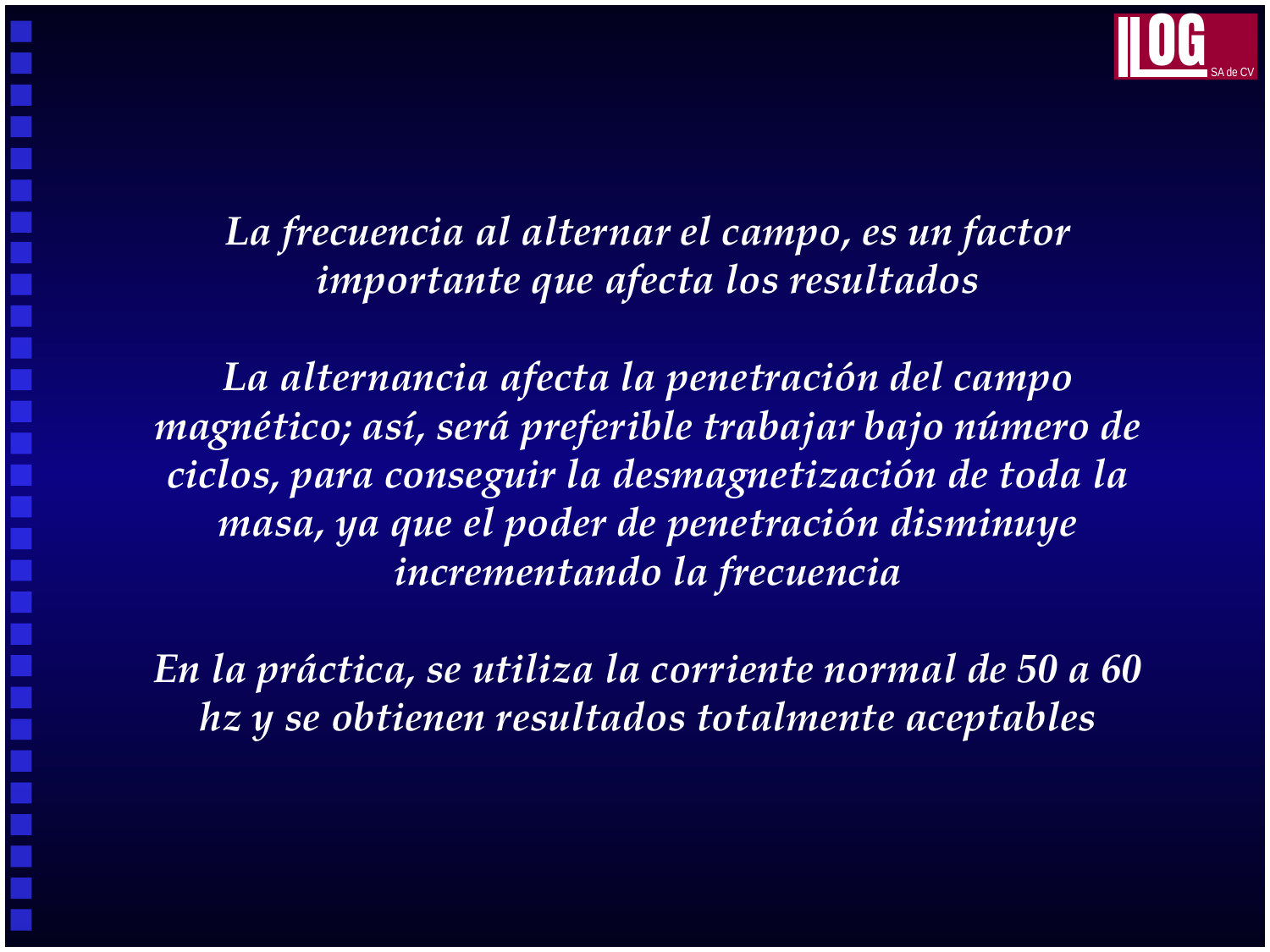

OG

SA de CV

La frecuencia al alternar el campo, es un factor importante que afecta los resultados

La alternancia afecta la penetración del campo magnético; así, será preferible trabajar bajo número de ciclos, para conseguir la desmagnetización de toda la masa, ya que el poder de penetración disminuye incrementando la frecuencia

En la práctica, se utiliza la corriente normal de 50 a 60 hz y se obtienen resultados totalmente aceptables